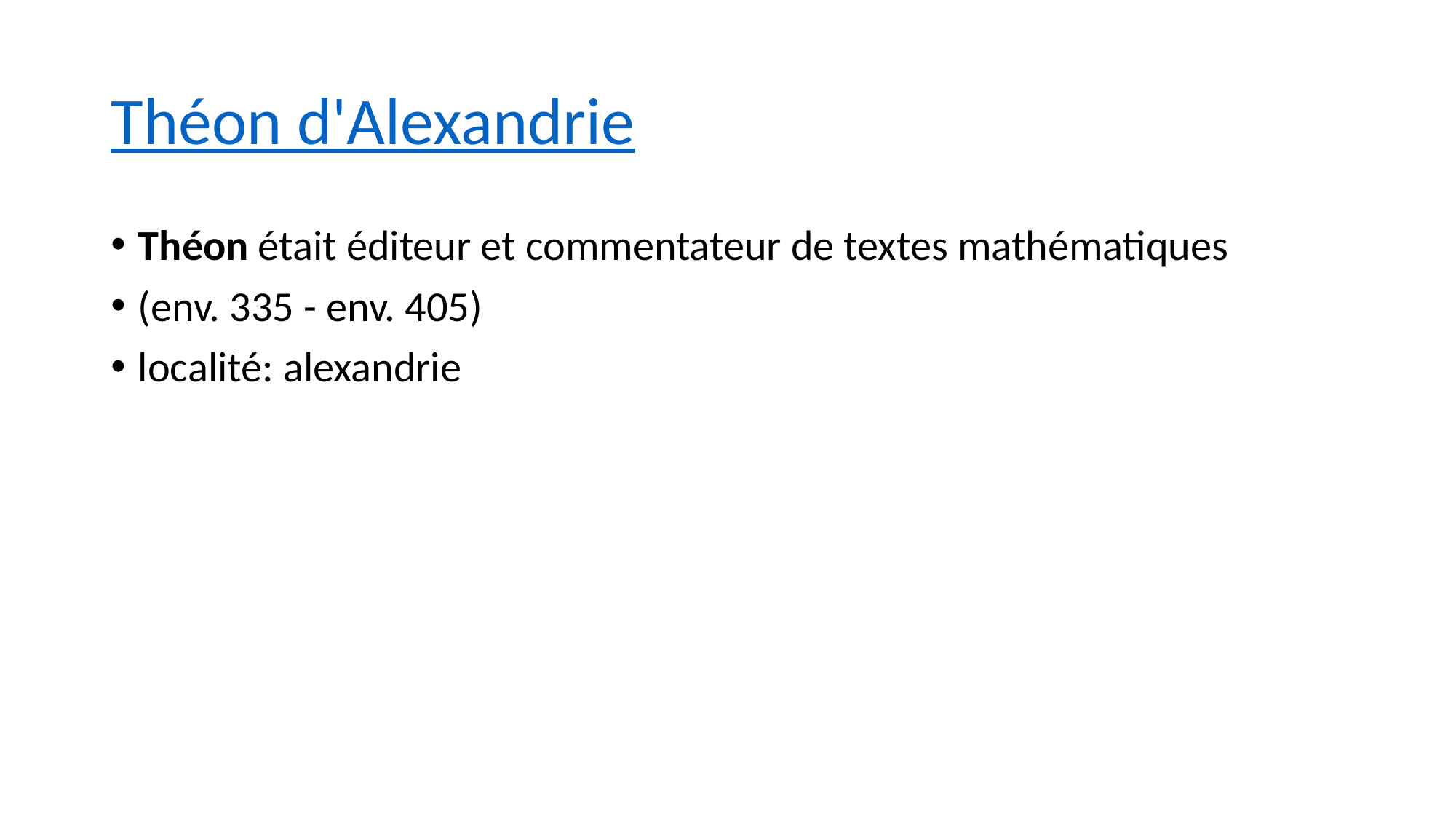

# Théon d'Alexandrie
Théon était éditeur et commentateur de textes mathématiques
(env. 335 - env. 405)
localité: alexandrie